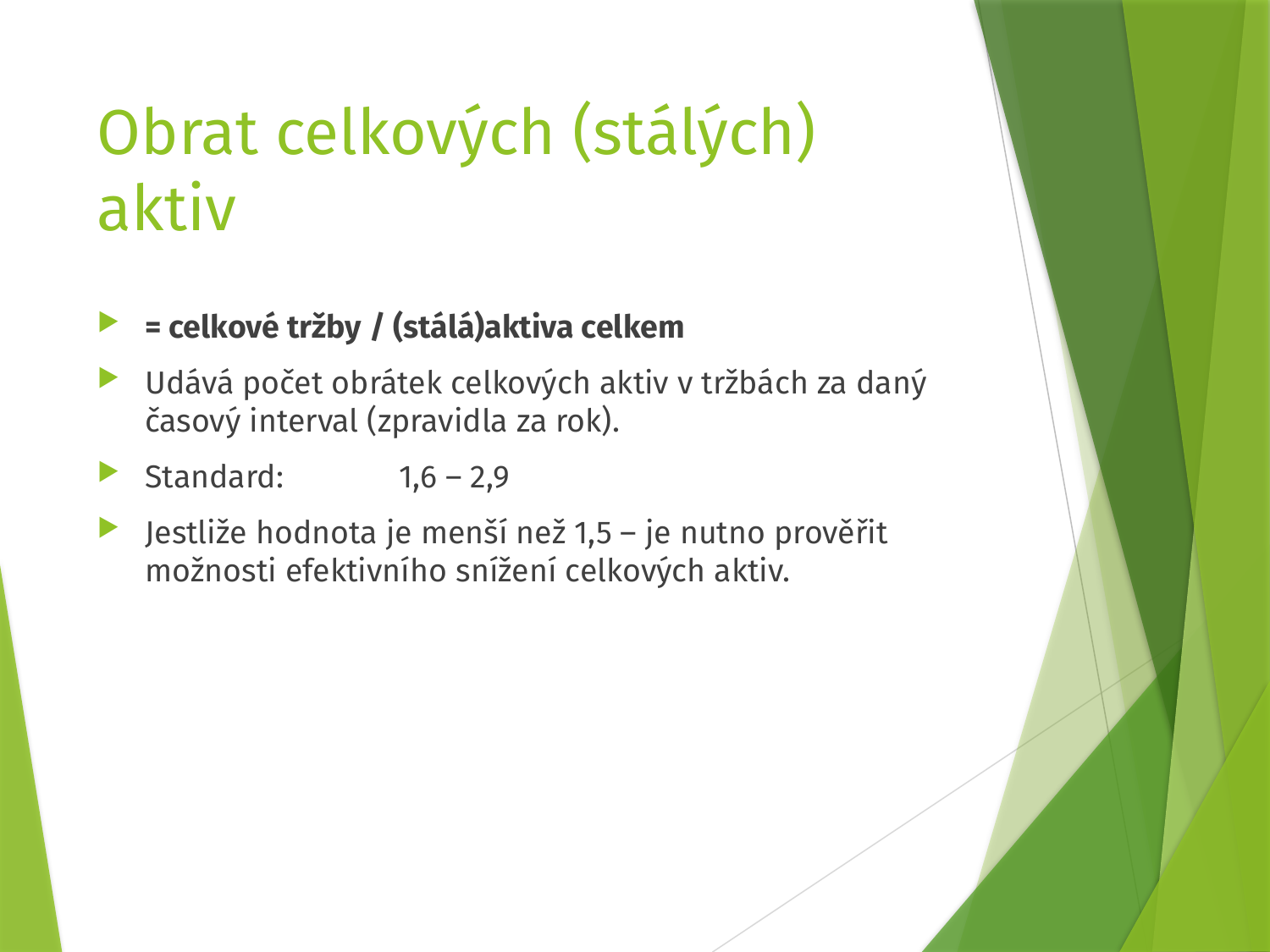

# Obrat celkových (stálých) aktiv
= celkové tržby / (stálá)aktiva celkem
Udává počet obrátek celkových aktiv v tržbách za daný časový interval (zpravidla za rok).
Standard:	1,6 – 2,9
Jestliže hodnota je menší než 1,5 – je nutno prověřit možnosti efektivního snížení celkových aktiv.